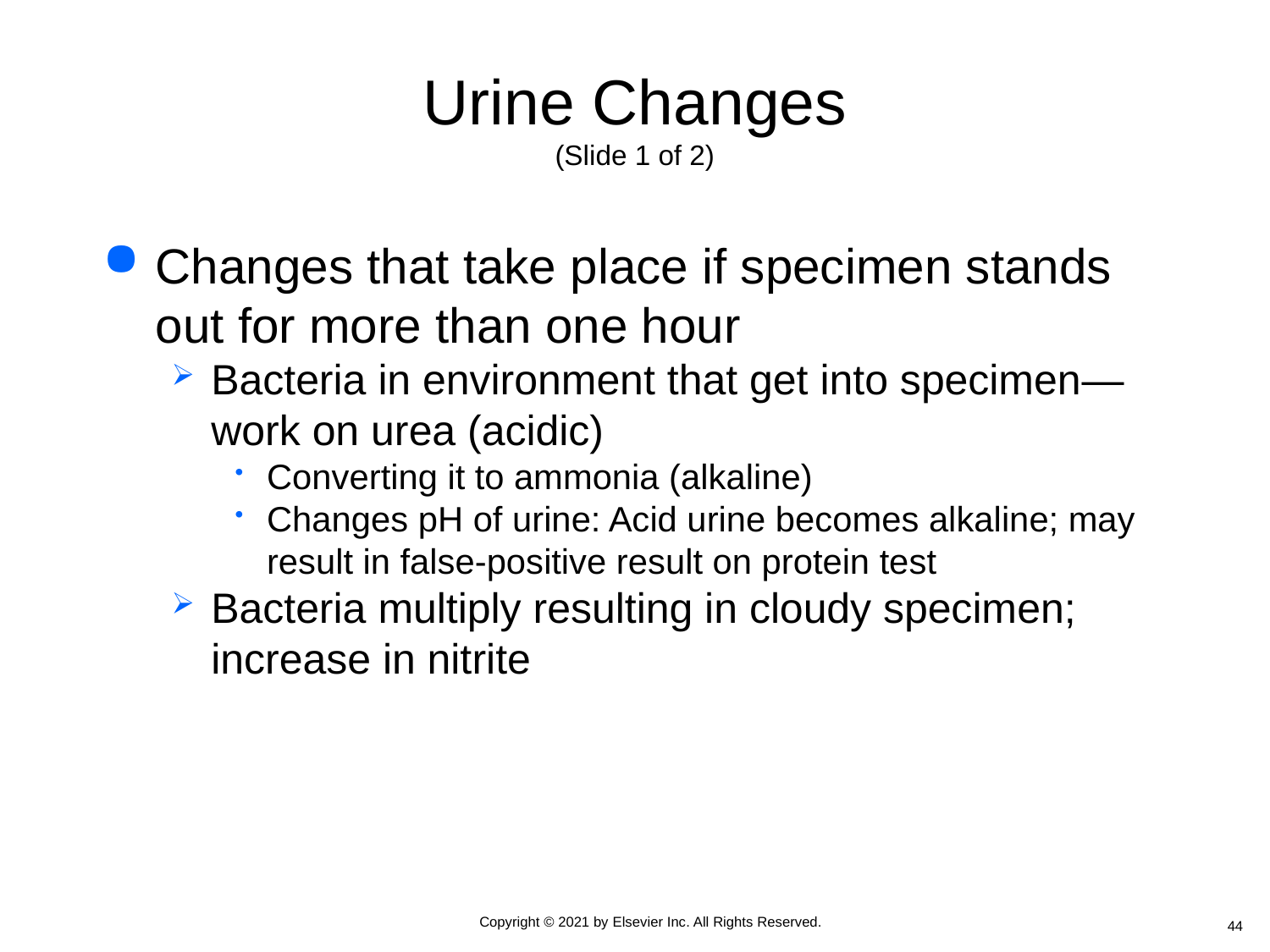

# Urine Changes (Slide 1 of 2)
Changes that take place if specimen stands out for more than one hour
Bacteria in environment that get into specimen—work on urea (acidic)
Converting it to ammonia (alkaline)
Changes pH of urine: Acid urine becomes alkaline; may result in false-positive result on protein test
Bacteria multiply resulting in cloudy specimen; increase in nitrite
44